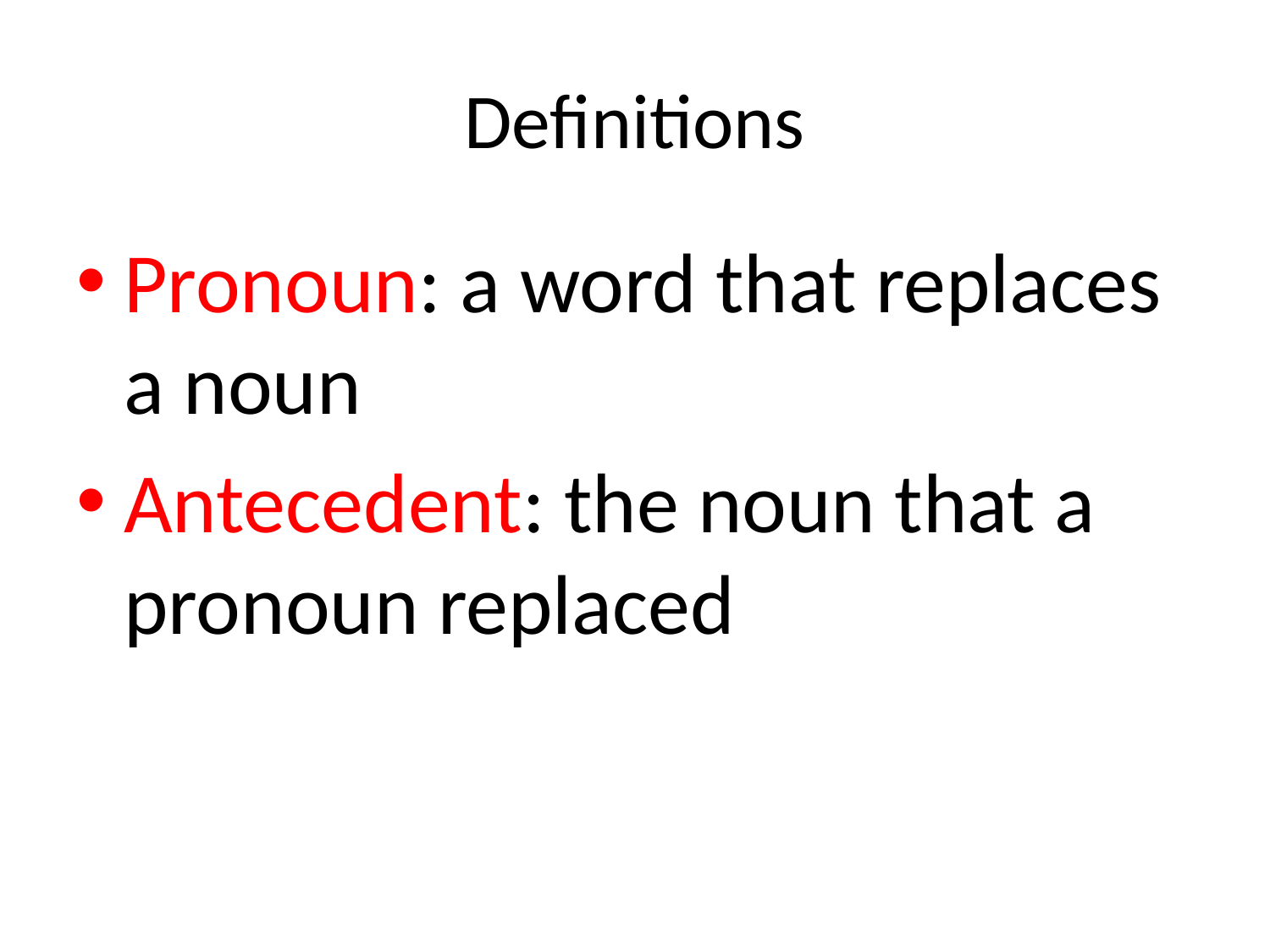

# Definitions
Pronoun: a word that replaces a noun
Antecedent: the noun that a pronoun replaced